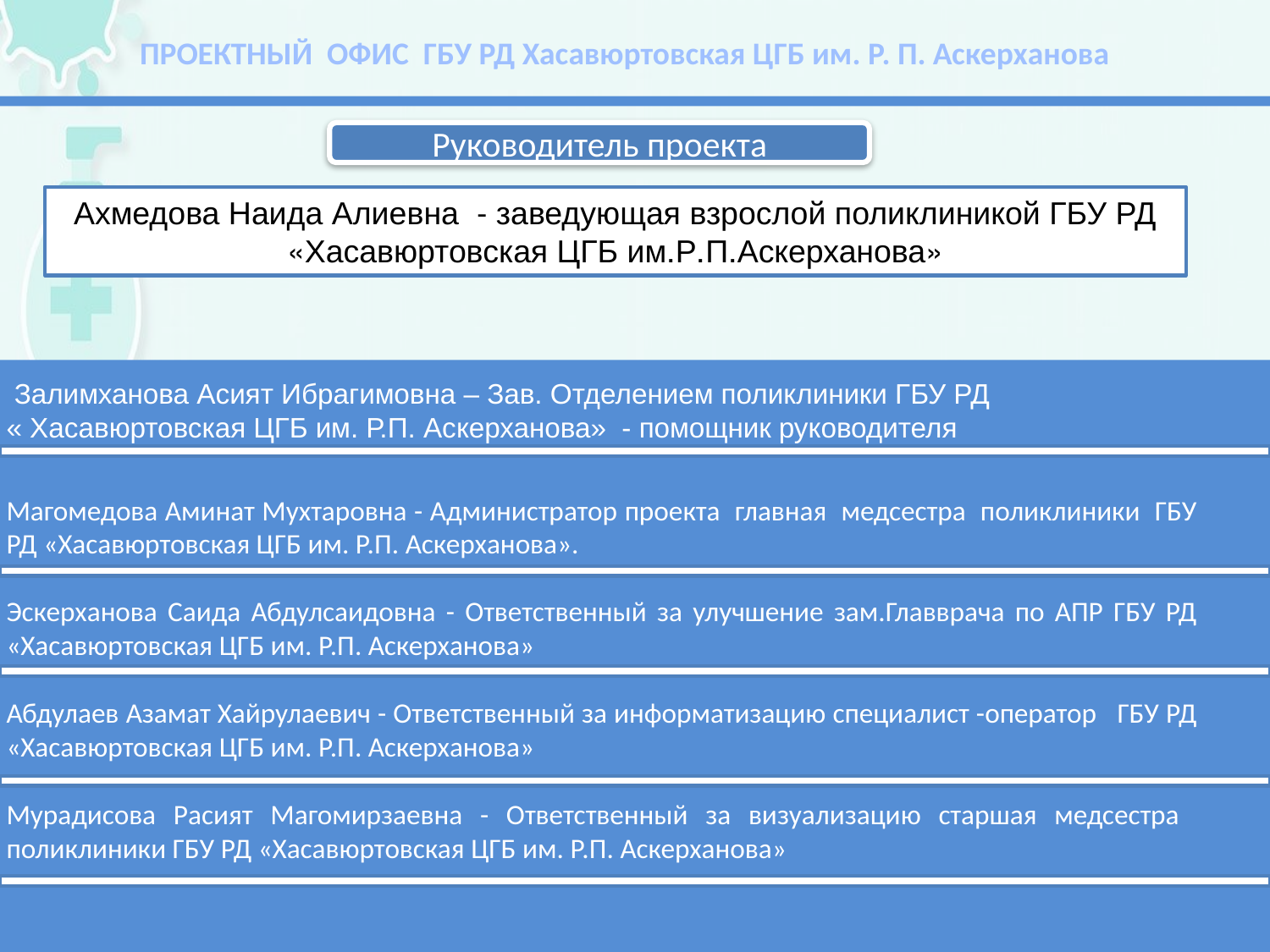

ПРОЕКТНЫЙ  ОФИС  ГБУ РД Хасавюртовская ЦГБ им. Р. П. Аскерханова

Руководитель проекта

Ахмедова Наида Алиевна  - заведующая взрослой поликлиникой ГБУ РД «Хасавюртовская ЦГБ им.Р.П.Аскерханова»

 Залимханова Асият Ибрагимовна – Зав. Отделением поликлиники ГБУ РД
« Хасавюртовская ЦГБ им. Р.П. Аскерханова»  - помощник руководителя

Магомедова Аминат Мухтаровна - Администратор проекта  главная  медсестра  поликлиники  ГБУ РД «Хасавюртовская ЦГБ им. Р.П. Аскерханова».

Эскерханова Саида Абдулсаидовна - Ответственный за улучшение зам.Главврача по АПР ГБУ РД «Хасавюртовская ЦГБ им. Р.П. Аскерханова»

Абдулаев Азамат Хайрулаевич - Ответственный за информатизацию специалист -оператор   ГБУ РД «Хасавюртовская ЦГБ им. Р.П. Аскерханова»

Мурадисова Расият Магомирзаевна - Ответственный за визуализацию старшая медсестра  поликлиники ГБУ РД «Хасавюртовская ЦГБ им. Р.П. Аскерханова»